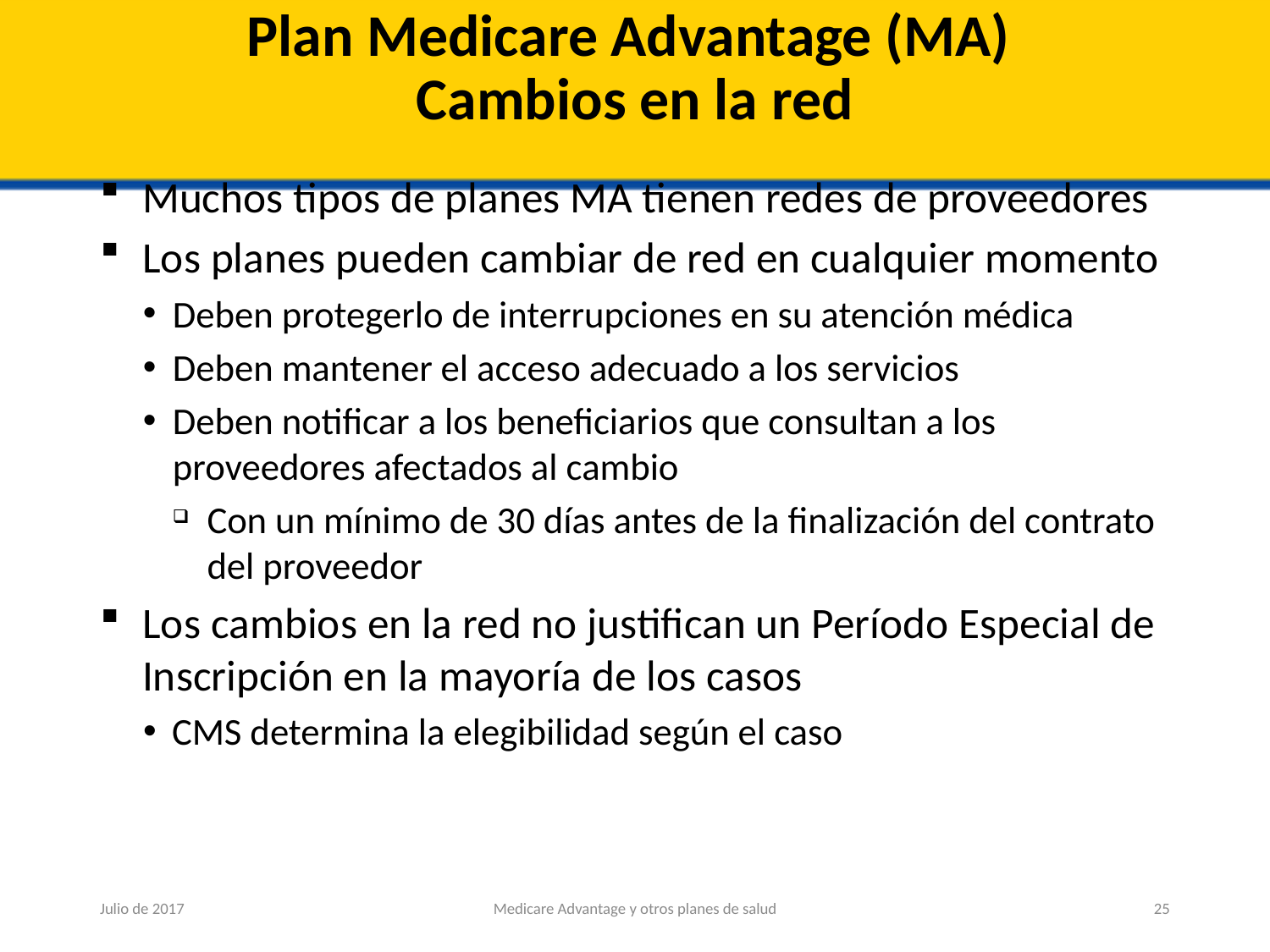

# Plan Medicare Advantage (MA) Cambios en la red
Muchos tipos de planes MA tienen redes de proveedores
Los planes pueden cambiar de red en cualquier momento
Deben protegerlo de interrupciones en su atención médica
Deben mantener el acceso adecuado a los servicios
Deben notificar a los beneficiarios que consultan a los proveedores afectados al cambio
Con un mínimo de 30 días antes de la finalización del contrato del proveedor
Los cambios en la red no justifican un Período Especial de Inscripción en la mayoría de los casos
CMS determina la elegibilidad según el caso
Julio de 2017
Medicare Advantage y otros planes de salud
25